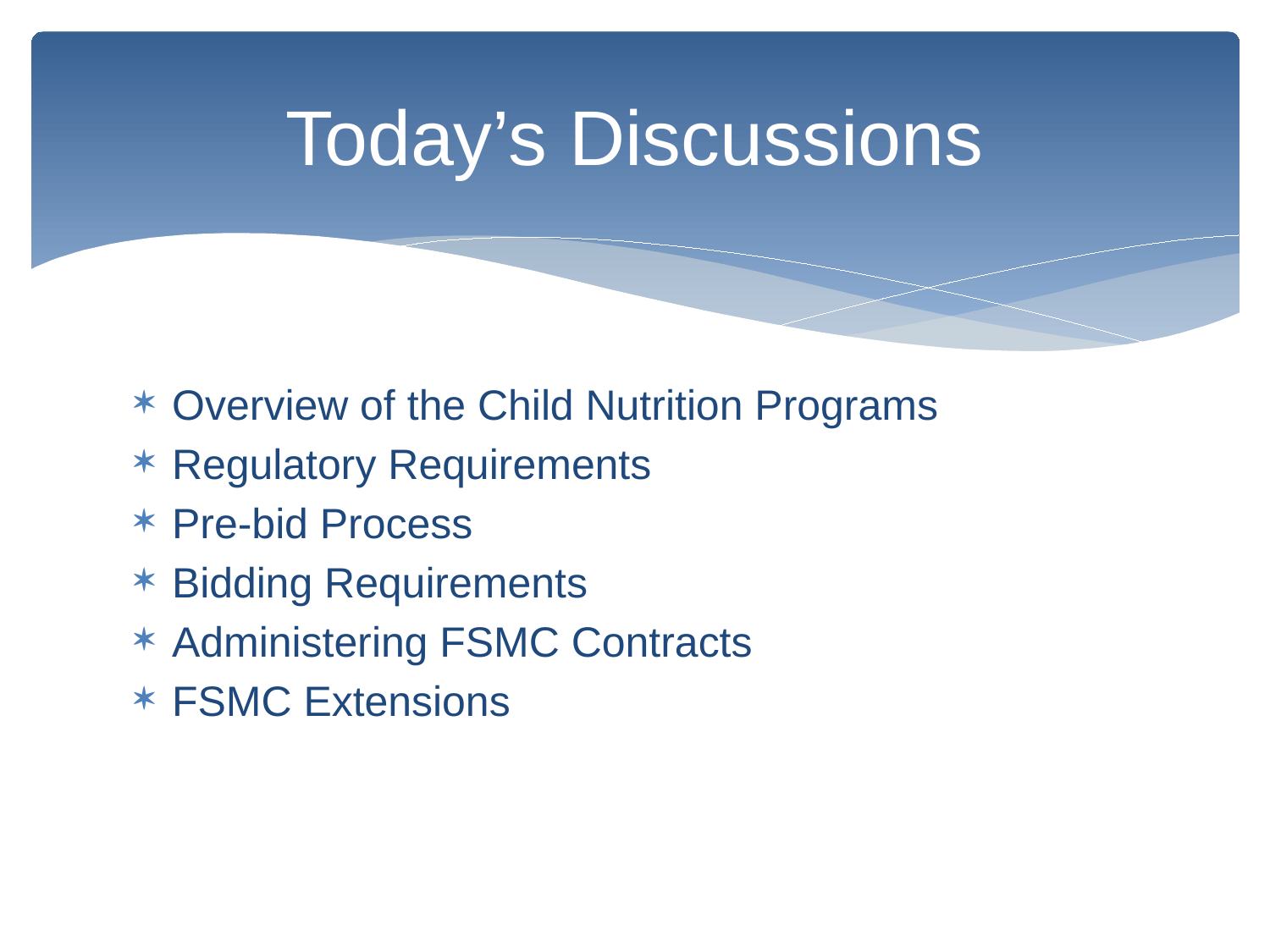

# Today’s Discussions
Overview of the Child Nutrition Programs
Regulatory Requirements
Pre-bid Process
Bidding Requirements
Administering FSMC Contracts
FSMC Extensions